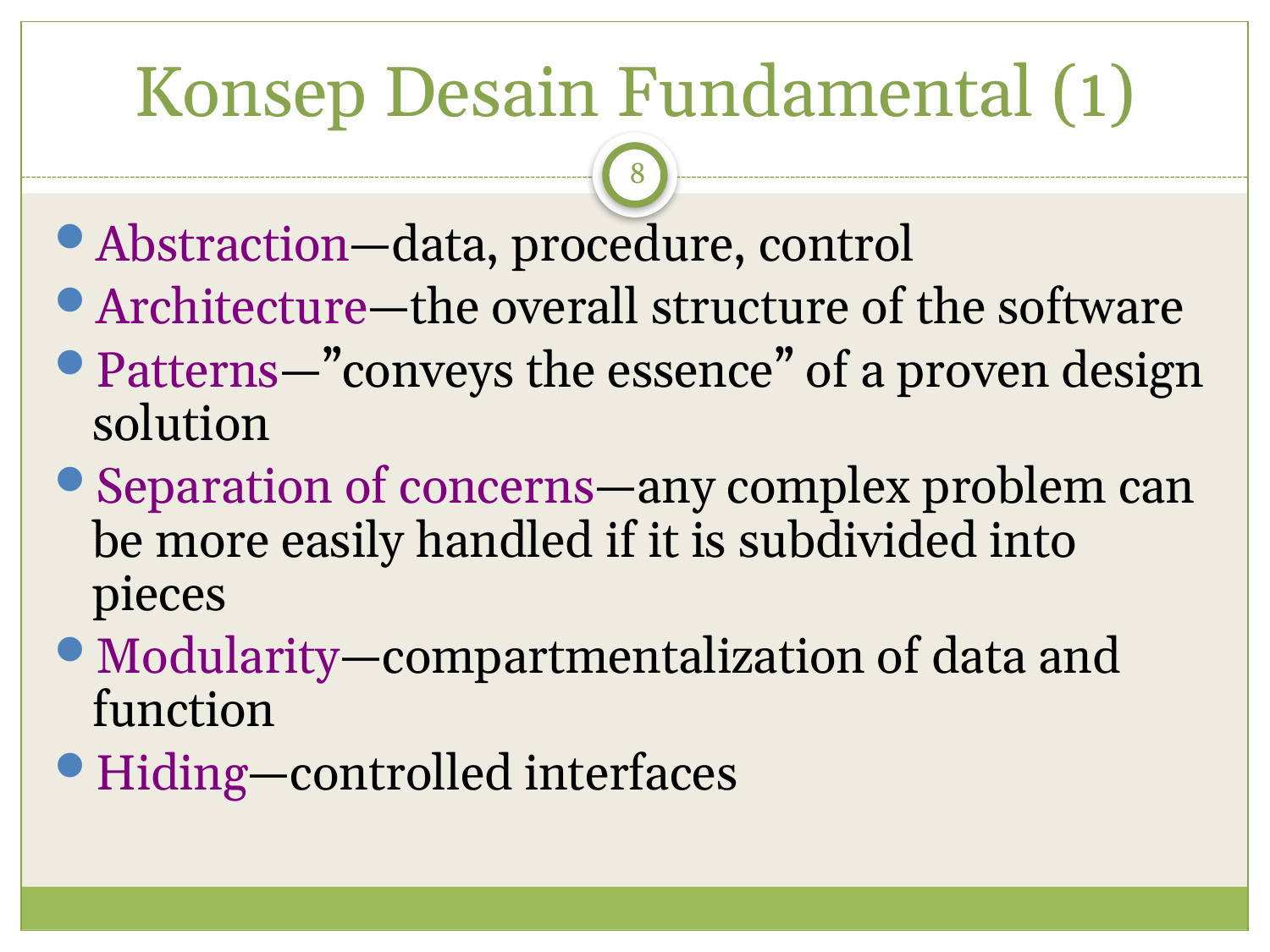

# Konsep Desain Fundamental (1)
8
Abstraction—data, procedure, control
Architecture—the overall structure of the software
Patterns—”conveys the essence” of a proven design solution
Separation of concerns—any complex problem can be more easily handled if it is subdivided into pieces
Modularity—compartmentalization of data and function
Hiding—controlled interfaces